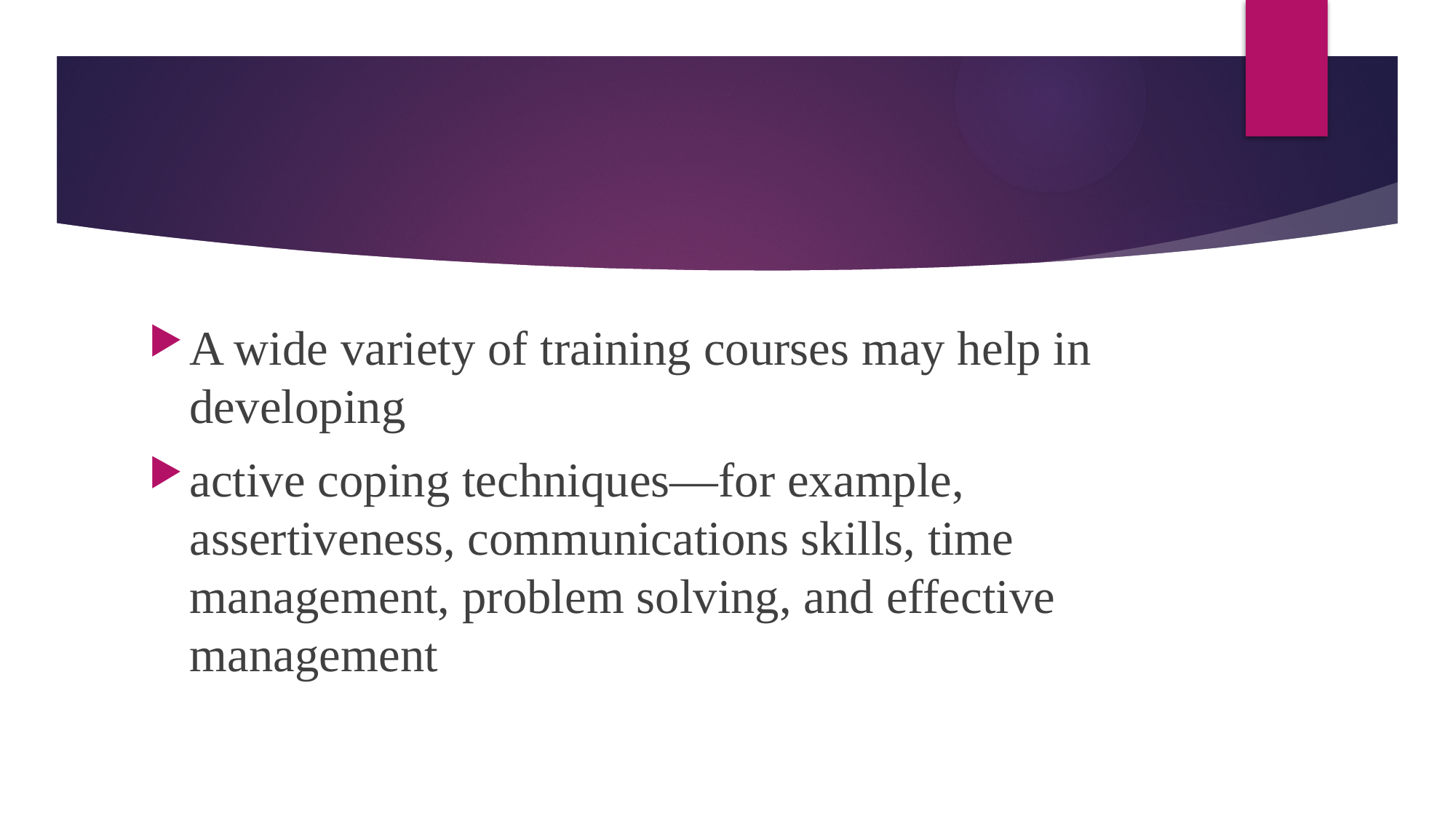

#
A wide variety of training courses may help in developing
active coping techniques—for example, assertiveness, communications skills, time management, problem solving, and effective management